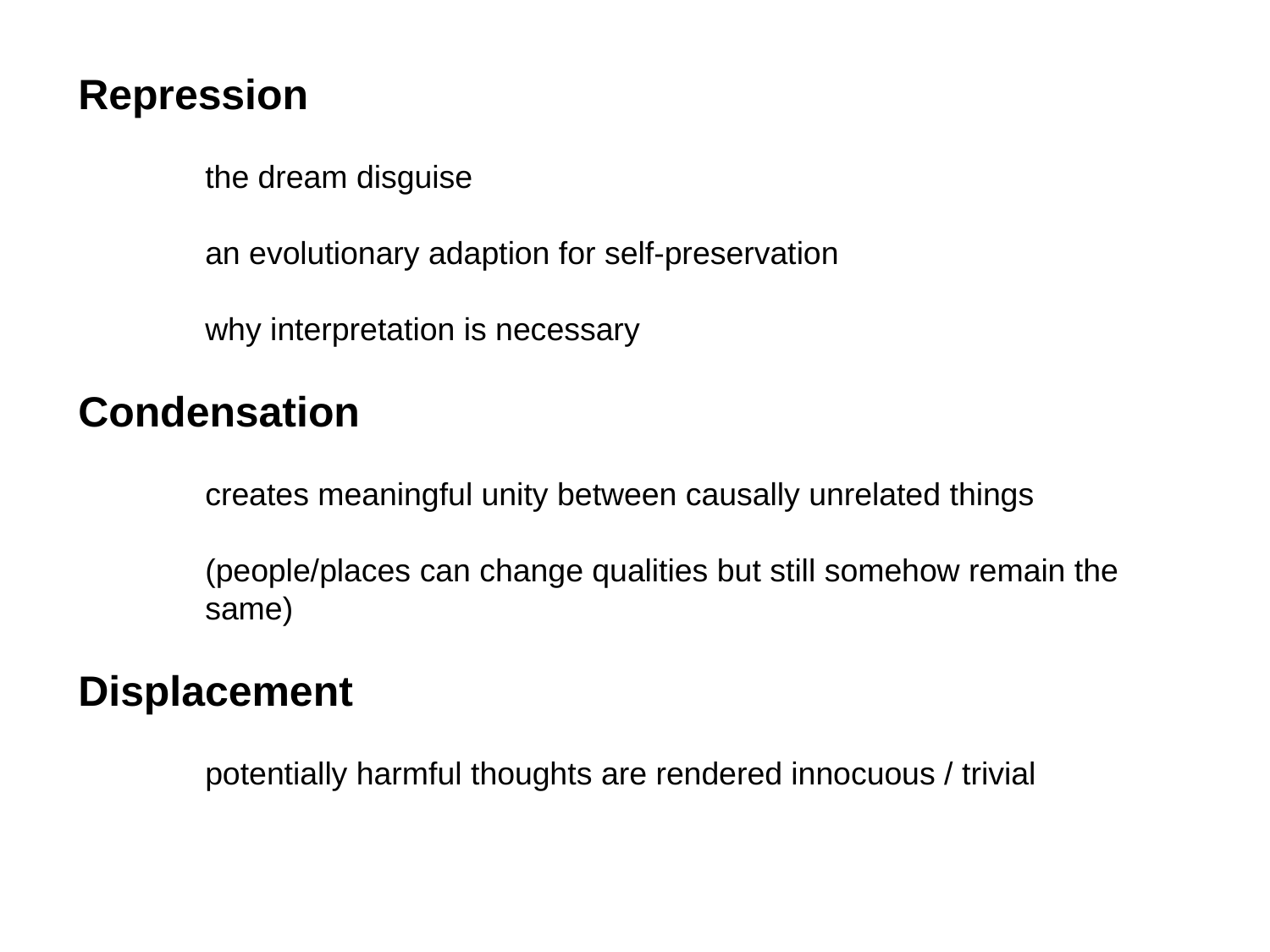

Repression

	the dream disguise

	an evolutionary adaption for self-preservation

	why interpretation is necessary

Condensation

	creates meaningful unity between causally unrelated things

	(people/places can change qualities but still somehow remain the 	same)

Displacement

	potentially harmful thoughts are rendered innocuous / trivial